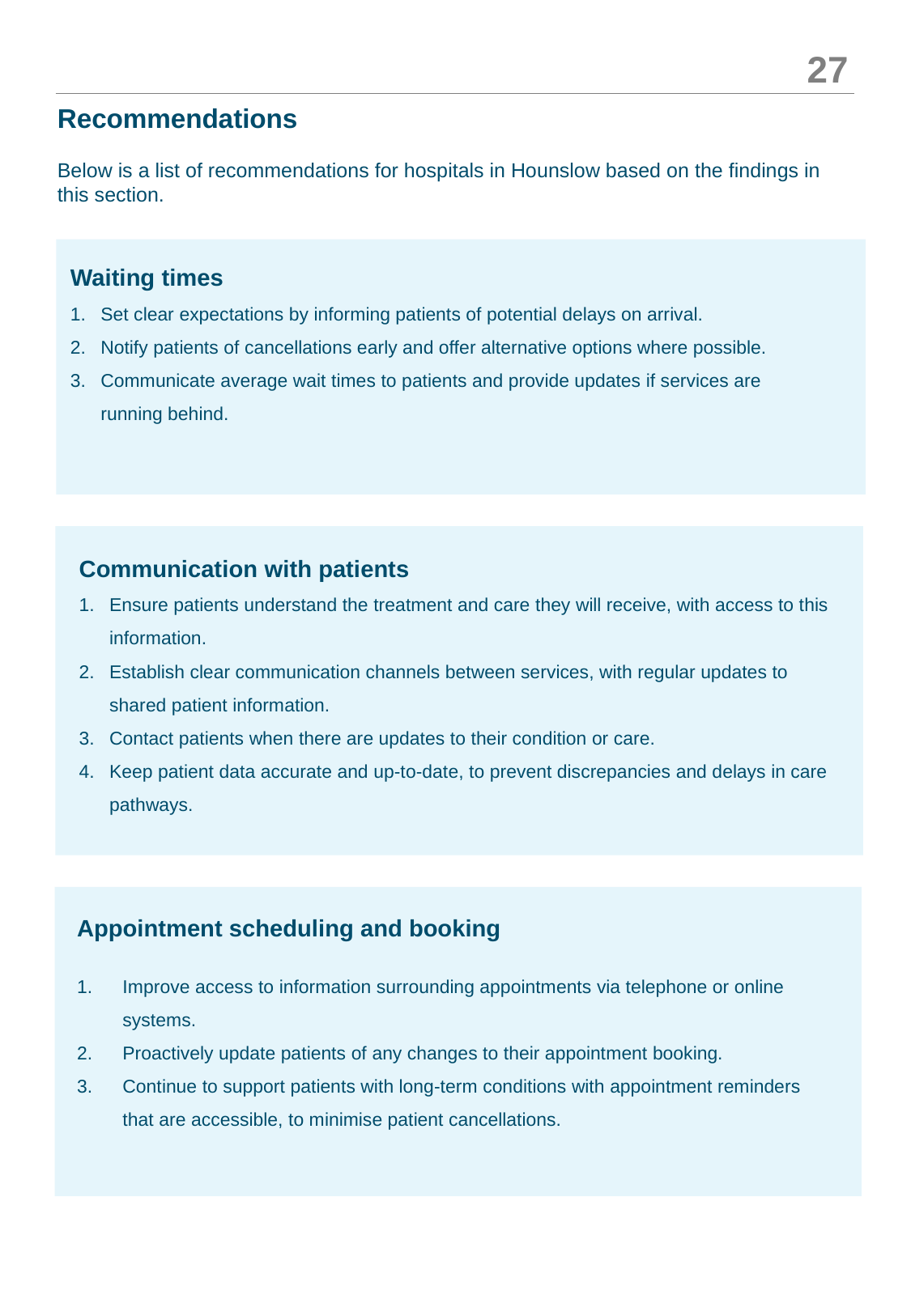

27
Recommendations

Below is a list of recommendations for hospitals in Hounslow based on the findings in this section.

Waiting times
Set clear expectations by informing patients of potential delays on arrival.
Notify patients of cancellations early and offer alternative options where possible.
Communicate average wait times to patients and provide updates if services are running behind.

Communication with patients
Ensure patients understand the treatment and care they will receive, with access to this information.
Establish clear communication channels between services, with regular updates to shared patient information.
Contact patients when there are updates to their condition or care.
Keep patient data accurate and up-to-date, to prevent discrepancies and delays in care pathways.

Appointment scheduling and booking

Improve access to information surrounding appointments via telephone or online systems.
Proactively update patients of any changes to their appointment booking.
Continue to support patients with long-term conditions with appointment reminders that are accessible, to minimise patient cancellations.